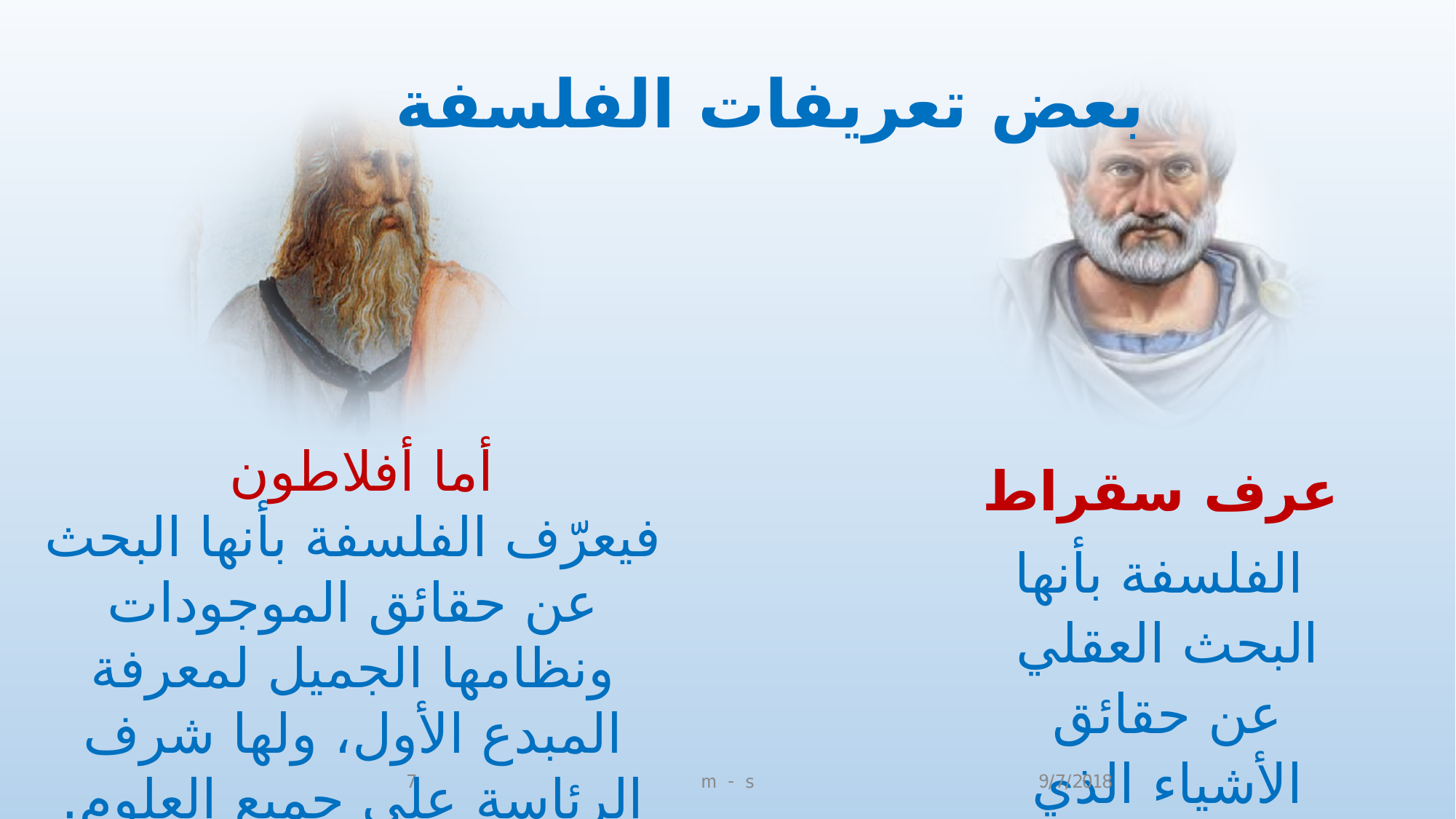

بعض تعريفات الفلسفة

أما أفلاطون
فيعرّف الفلسفة بأنها البحث عن حقائق الموجودات ونظامها الجميل لمعرفة المبدع الأول، ولها شرف الرئاسة على جميع العلوم. ويصف الفيلسوف بأنه شخص يصب اهتمامه على الحقيقة لا المظهر.
 عرف سقراط
 الفلسفة بأنها البحث العقلي عن حقائق الأشياء الذي يؤدي للخير الأقصى.
7
m  -  s
9/7/2018